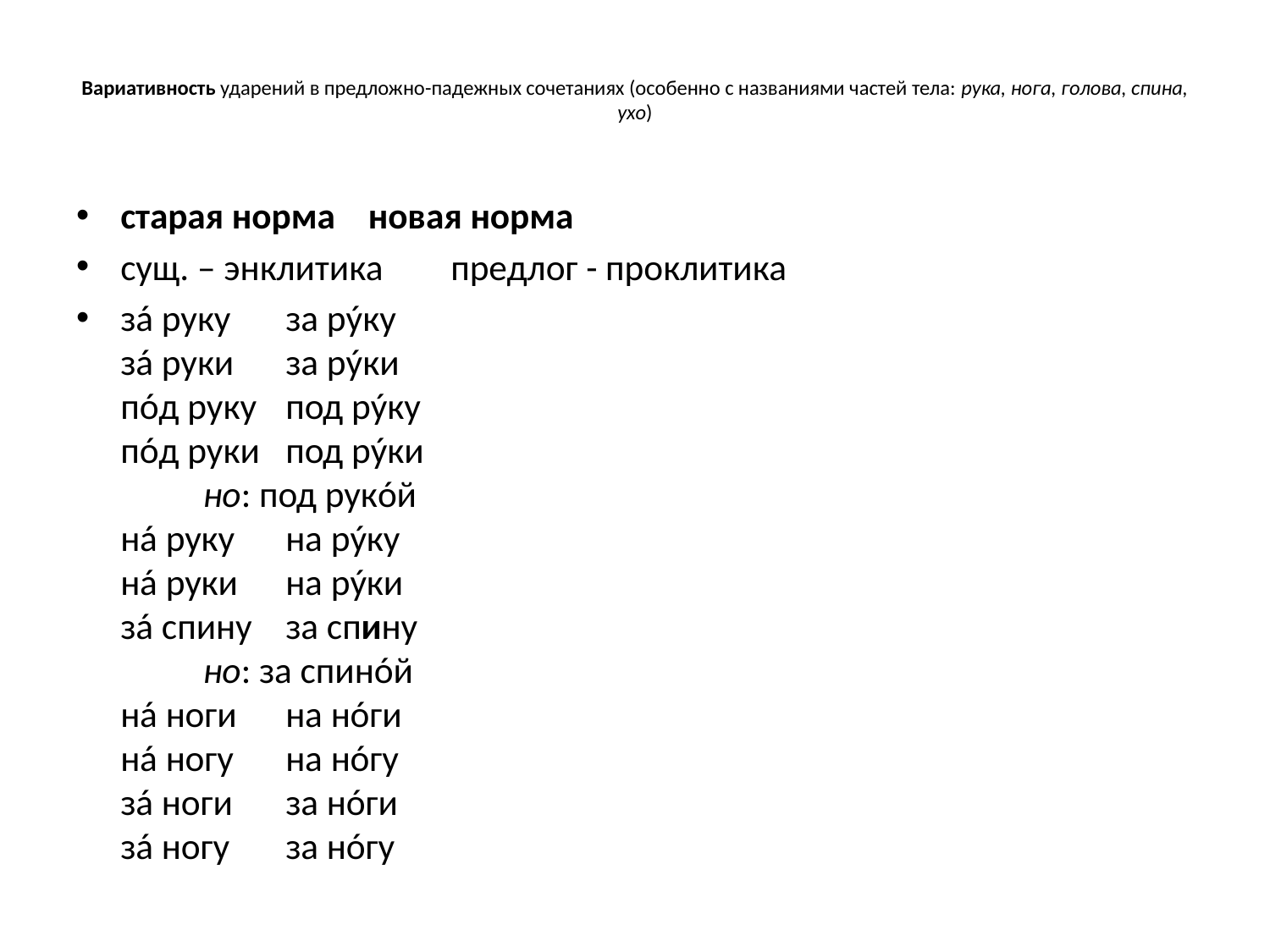

# Вариативность ударений в предложно-падежных сочетаниях (особенно с названиями частей тела: рука, нога, голова, спина, ухо)
старая норма 		новая норма
сущ. – энклитика		предлог - проклитика
зá руку			за рýку
зá руки 			за рýки
пóд руку 			под рýку
пóд руки 			под рýки
				но: под рукóй
нá руку 			на рýку
нá руки 			на рýки
зá спину 			за спину
				но: за спинóй
нá ноги 			на нóги
нá ногу 			на нóгу
зá ноги 			за нóги
зá ногу 			за нóгу